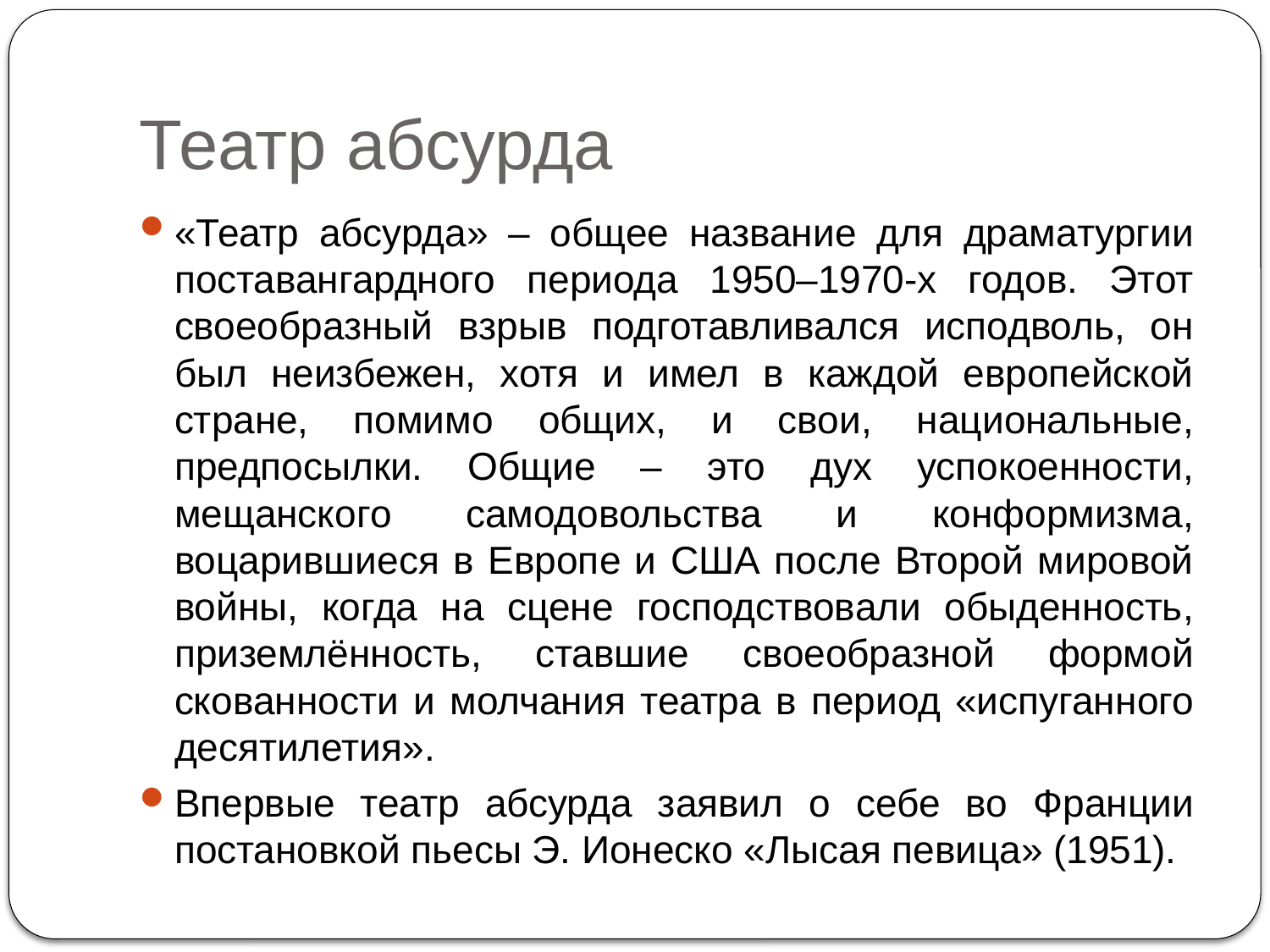

# Театр абсурда
«Театр абсурда» – общее название для драматургии поставангардного периода 1950–1970-х годов. Этот своеобразный взрыв подготавливался исподволь, он был неизбежен, хотя и имел в каждой европейской стране, помимо общих, и свои, национальные, предпосылки. Общие – это дух успокоенности, мещанского самодовольства и конформизма, воцарившиеся в Европе и США после Второй мировой войны, когда на сцене господствовали обыденность, приземлённость, ставшие своеобразной формой скованности и молчания театра в период «испуганного десятилетия».
Впервые театр абсурда заявил о себе во Франции постановкой пьесы Э. Ионеско «Лысая певица» (1951).